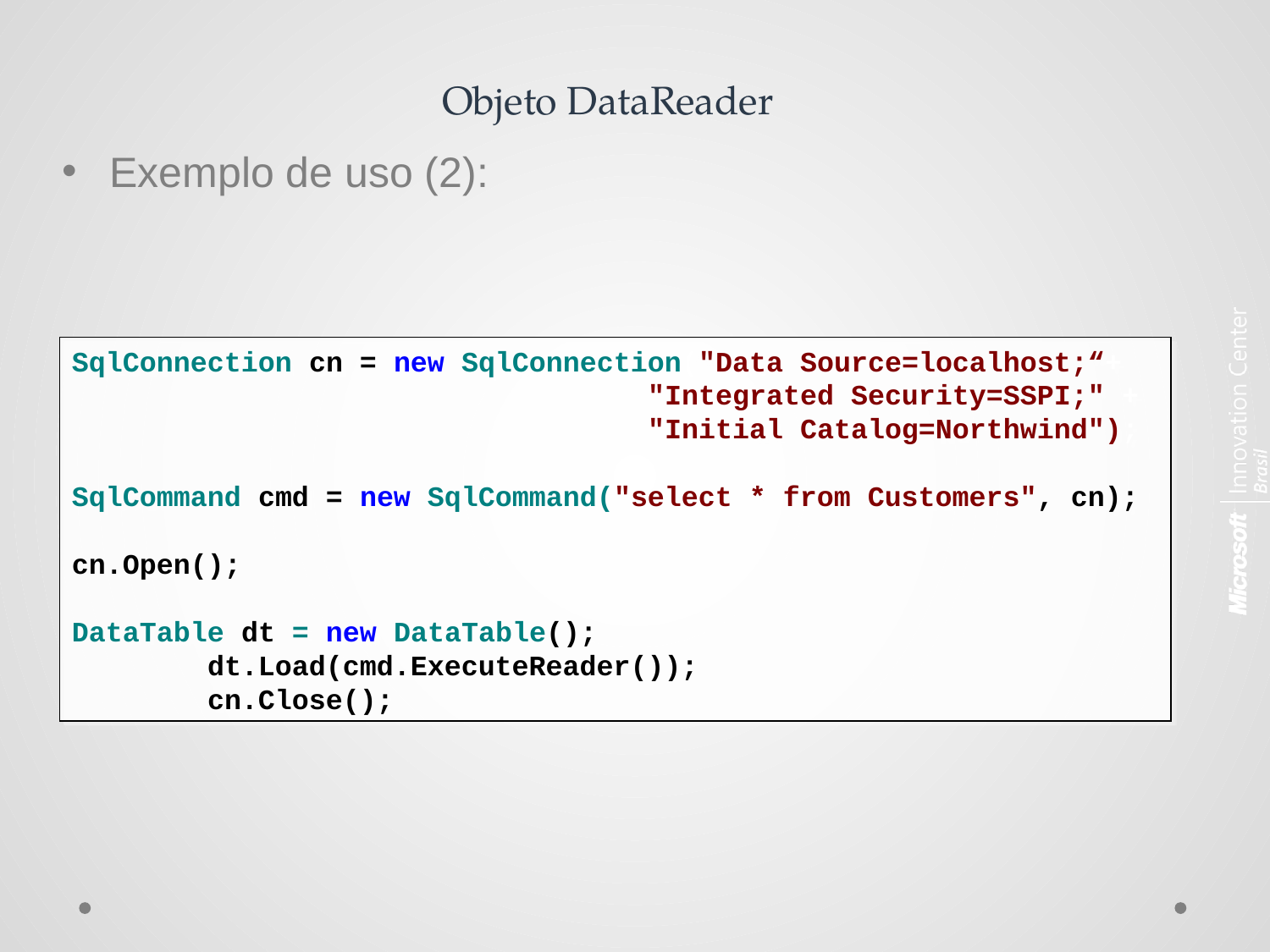

# Objeto DataReader
Exemplo de uso (2):

SqlConnection cn = new SqlConnection("Data Source=localhost;“+
                                  "Integrated Security=SSPI;" +
                                  "Initial Catalog=Northwind");

SqlCommand cmd = new SqlCommand("select * from Customers", cn);

cn.Open();

DataTable dt = new DataTable();
        dt.Load(cmd.ExecuteReader());
        cn.Close();